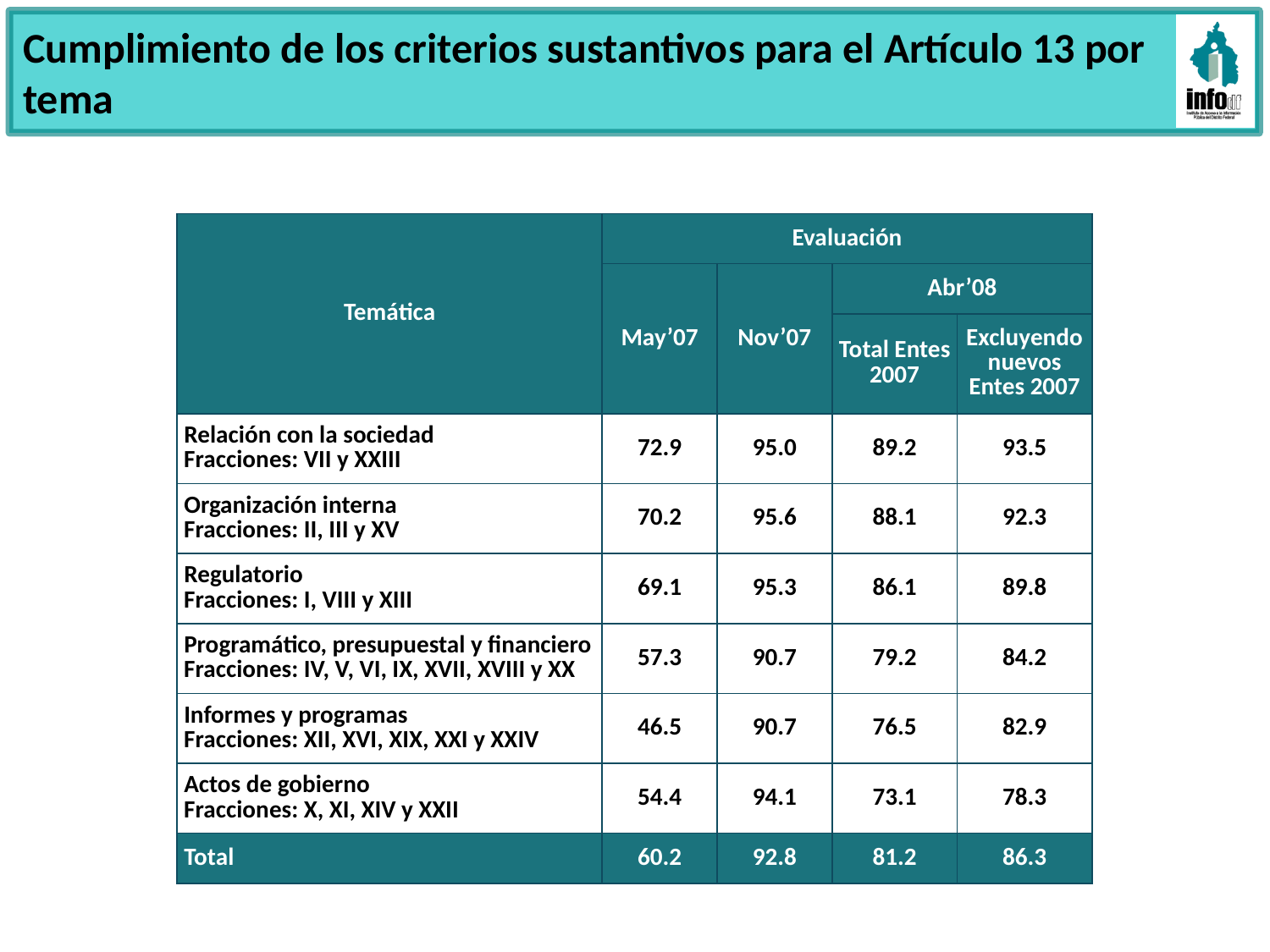

Cumplimiento de los criterios sustantivos para el Artículo 13 por tema
| Temática | Evaluación |  |  |  |
| --- | --- | --- | --- | --- |
|  | May’07 | Nov’07 | Abr’08 |  |
|  |  |  | Total Entes 2007 | Excluyendo nuevos Entes 2007 |
| Relación con la sociedad Fracciones: VII y XXIII | 72.9 | 95.0 | 89.2 | 93.5 |
| Organización interna Fracciones: II, III y XV | 70.2 | 95.6 | 88.1 | 92.3 |
| Regulatorio Fracciones: I, VIII y XIII | 69.1 | 95.3 | 86.1 | 89.8 |
| Programático, presupuestal y financiero Fracciones: IV, V, VI, IX, XVII, XVIII y XX | 57.3 | 90.7 | 79.2 | 84.2 |
| Informes y programas Fracciones: XII, XVI, XIX, XXI y XXIV | 46.5 | 90.7 | 76.5 | 82.9 |
| Actos de gobierno Fracciones: X, XI, XIV y XXII | 54.4 | 94.1 | 73.1 | 78.3 |
| Total | 60.2 | 92.8 | 81.2 | 86.3 |